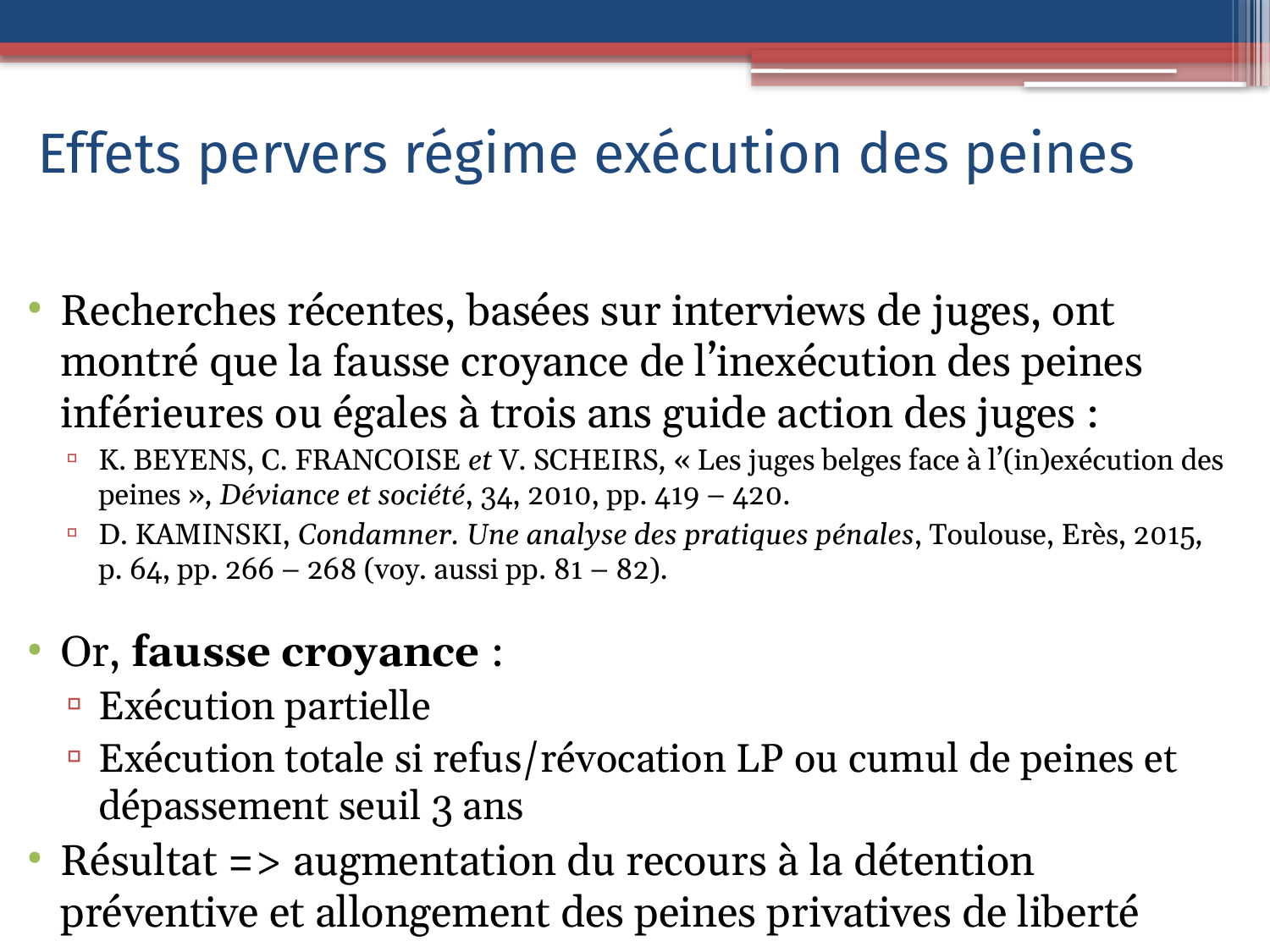

# Effets pervers régime exécution des peines
Recherches récentes, basées sur interviews de juges, ont montré que la fausse croyance de l’inexécution des peines inférieures ou égales à trois ans guide action des juges :
K. Beyens, C. Francoise et V. Scheirs, « Les juges belges face à l’(in)exécution des peines », Déviance et société, 34, 2010, pp. 419 – 420.
D. Kaminski, Condamner. Une analyse des pratiques pénales, Toulouse, Erès, 2015, p. 64, pp. 266 – 268 (voy. aussi pp. 81 – 82).

Or, fausse croyance :
Exécution partielle
Exécution totale si refus/révocation LP ou cumul de peines et dépassement seuil 3 ans
Résultat => augmentation du recours à la détention préventive et allongement des peines privatives de liberté